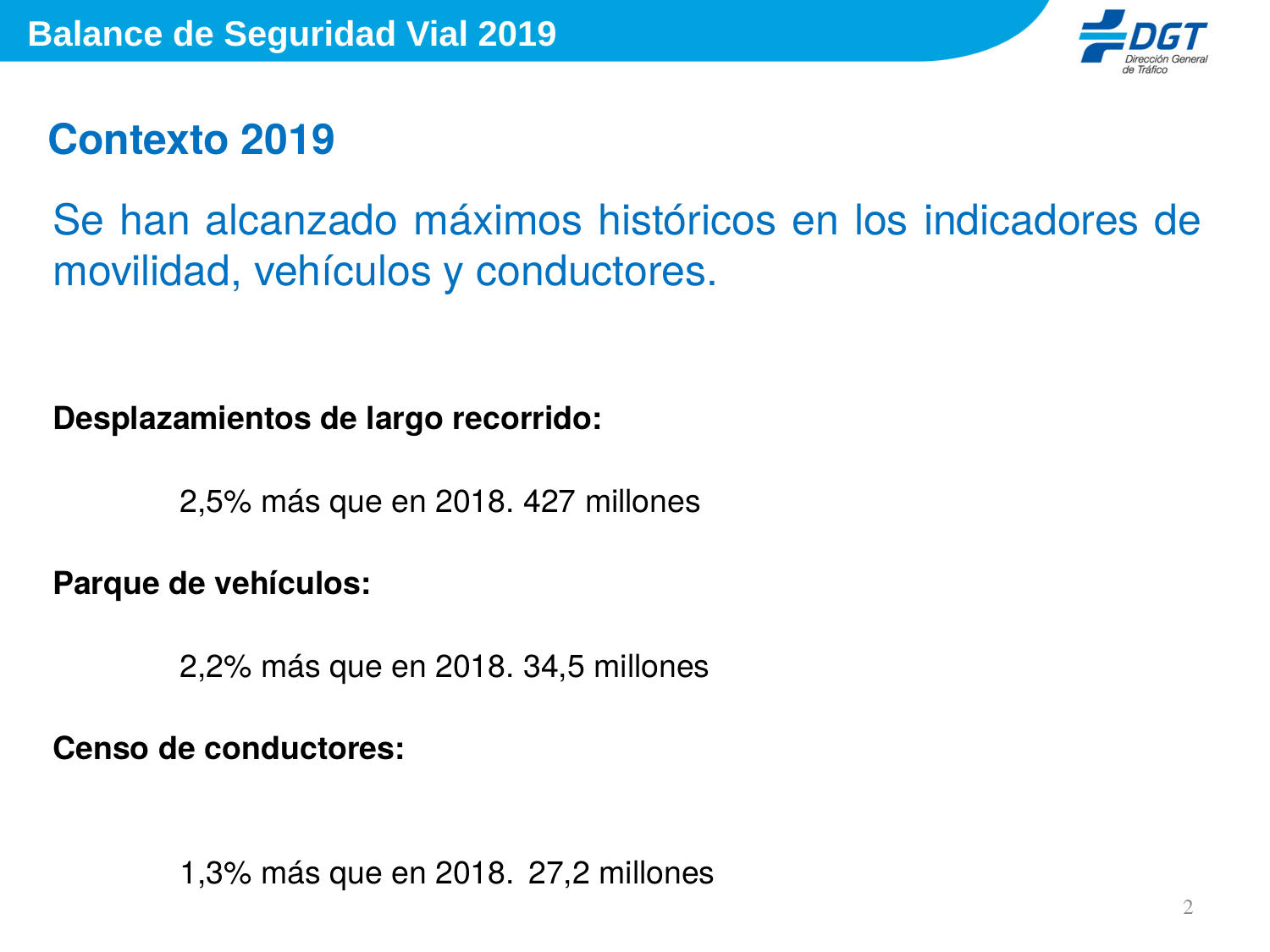

Balance de Seguridad Vial 2019

Contexto 2019
Se han alcanzado máximos históricos en los indicadores de movilidad, vehículos y conductores.

Desplazamientos de largo recorrido:
	2,5% más que en 2018. 427 millones
Parque de vehículos:
	2,2% más que en 2018. 34,5 millones
Censo de conductores:
	1,3% más que en 2018. 27,2 millones
2